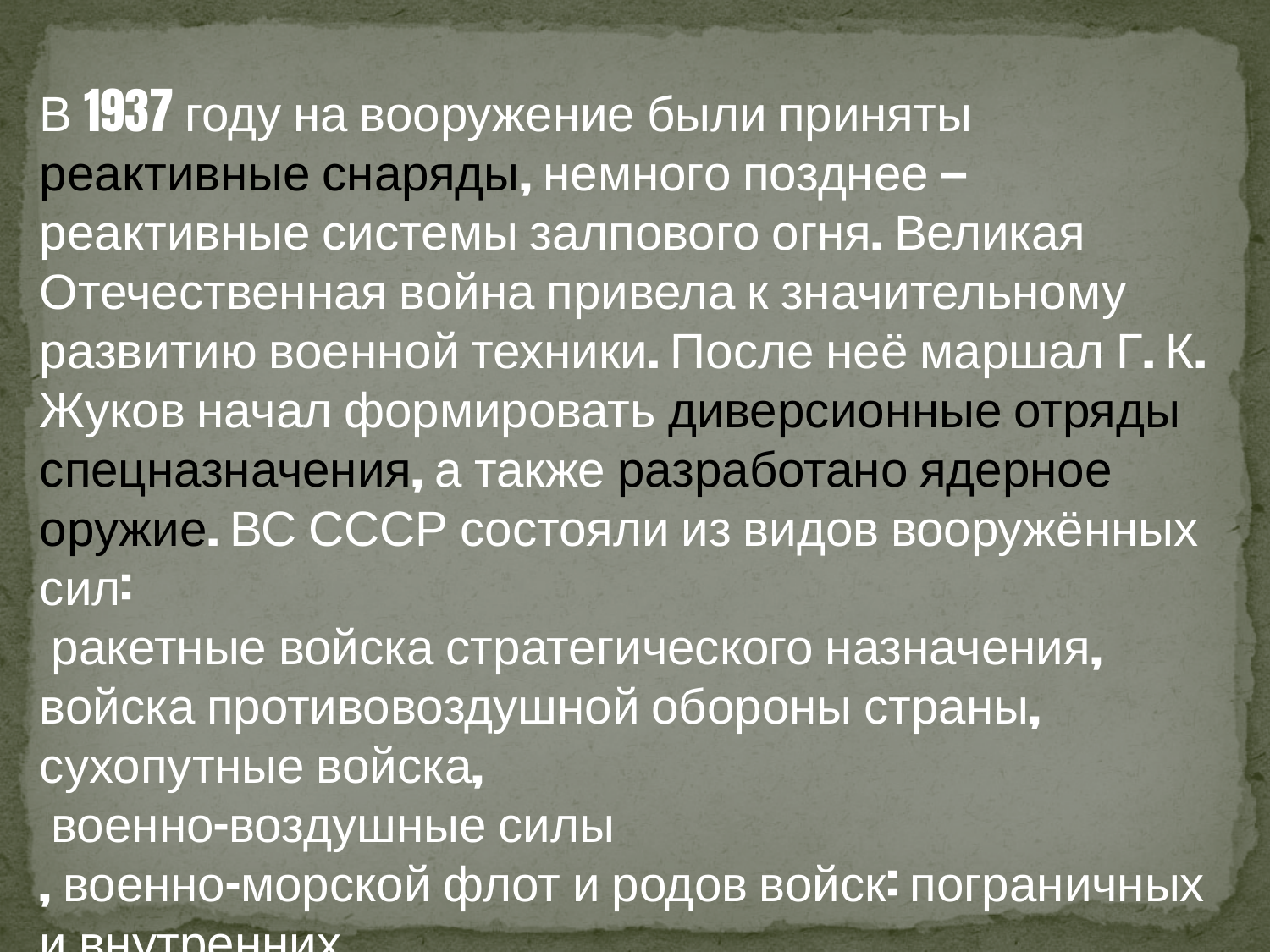

В 1937 году на вооружение были приняты реактивные снаряды, немного позднее — реактивные системы залпового огня. Великая Отечественная война привела к значительному развитию военной техники. После неё маршал Г. К. Жуков начал формировать диверсионные отряды спецназначения, а также разработано ядерное оружие. ВС СССР состояли из видов вооружённых сил:
 ракетные войска стратегического назначения,
войска противовоздушной обороны страны, сухопутные войска,
 военно-воздушные силы
, военно-морской флот и родов войск: пограничных и внутренних.